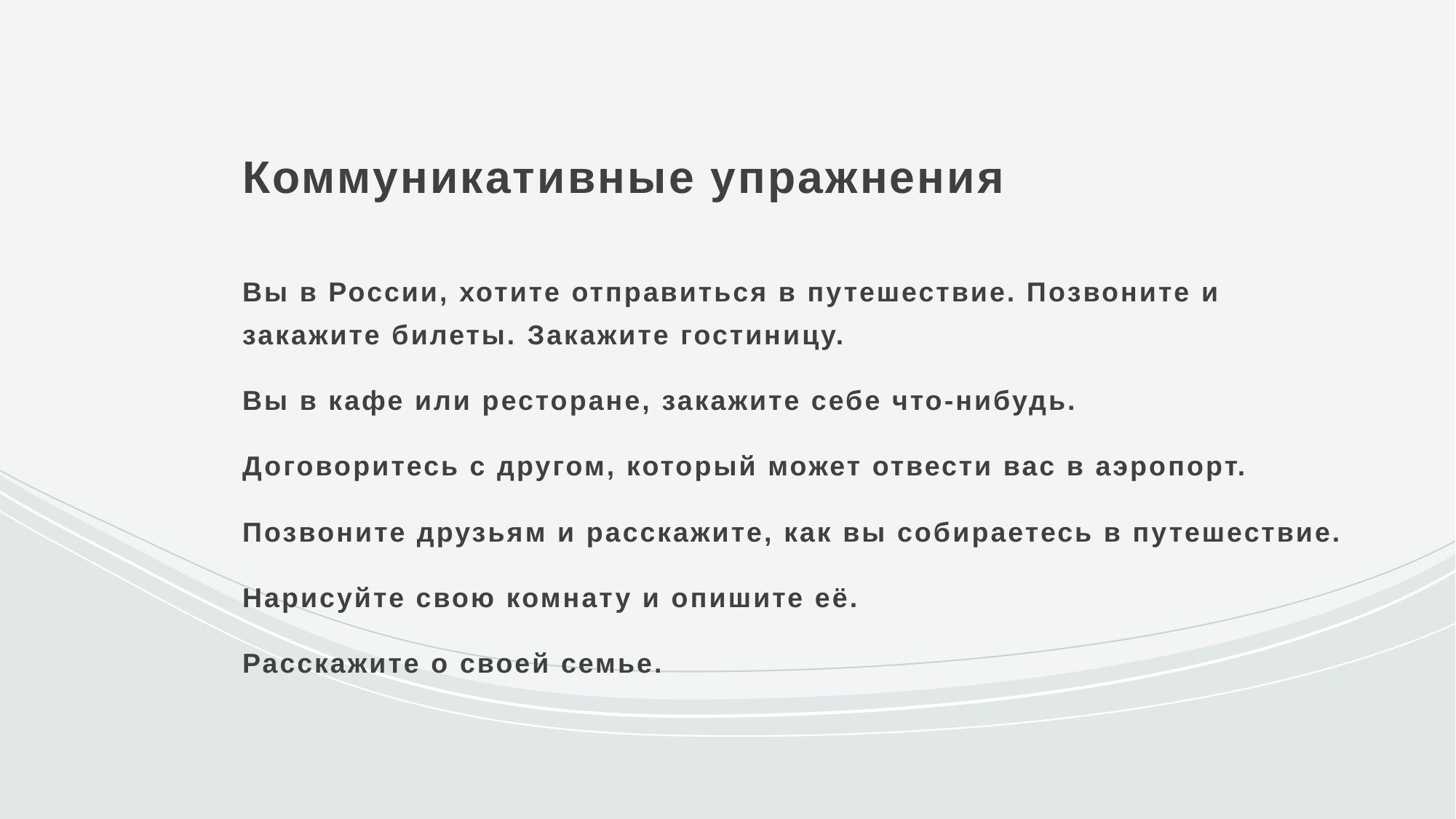

# Коммуникативные упражнения
Вы в России, хотите отправиться в путешествие. Позвоните и закажите билеты. Закажите гостиницу.
Вы в кафе или ресторане, закажите себе что-нибудь.
Договоритесь с другом, который может отвести вас в аэропорт.
Позвоните друзьям и расскажите, как вы собираетесь в путешествие.
Нарисуйте свою комнату и опишите её.
Расскажите о своей семье.